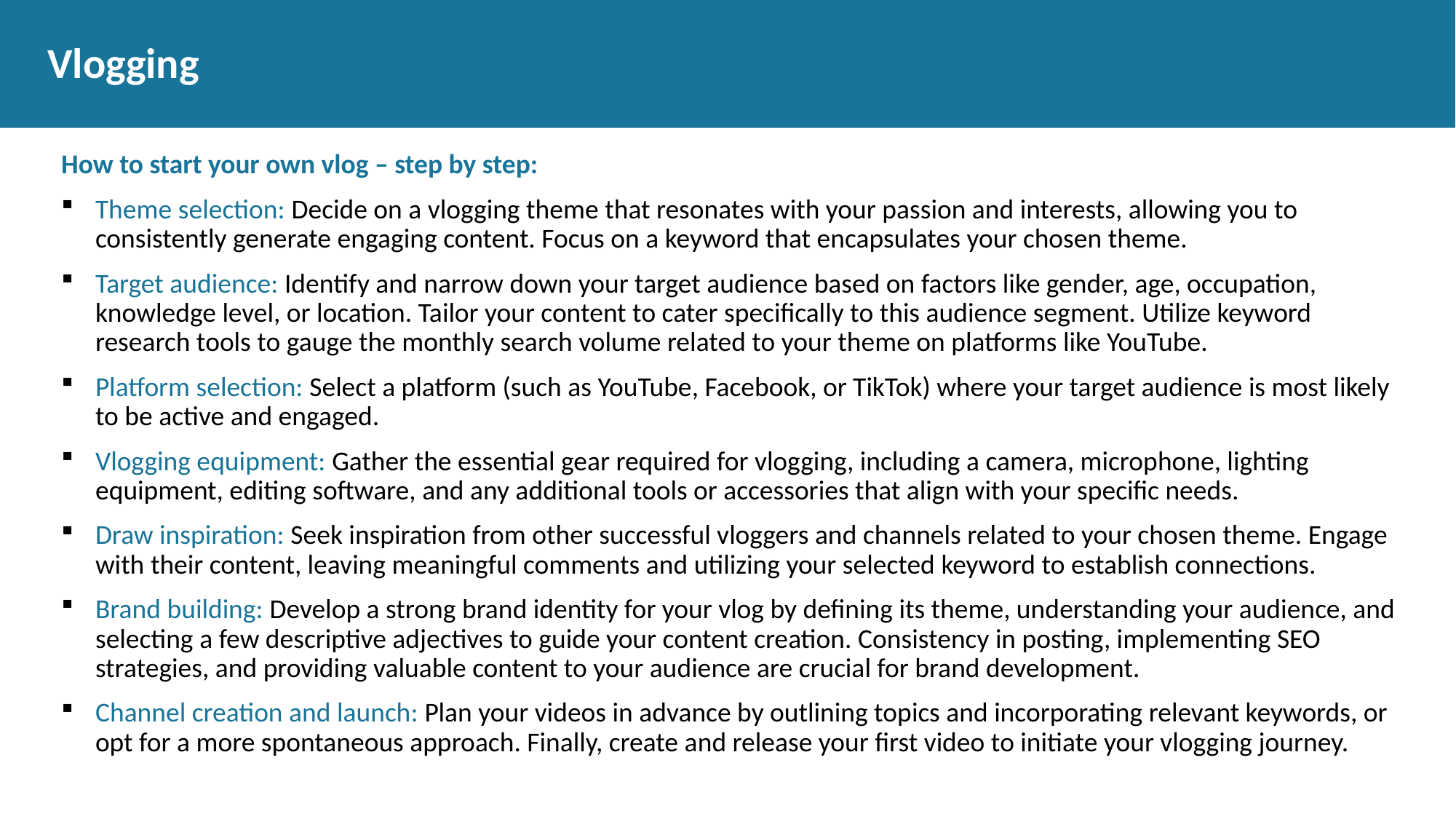

# Vlogging
How to start your own vlog – step by step:
Theme selection: Decide on a vlogging theme that resonates with your passion and interests, allowing you to consistently generate engaging content. Focus on a keyword that encapsulates your chosen theme.
Target audience: Identify and narrow down your target audience based on factors like gender, age, occupation, knowledge level, or location. Tailor your content to cater specifically to this audience segment. Utilize keyword research tools to gauge the monthly search volume related to your theme on platforms like YouTube.
Platform selection: Select a platform (such as YouTube, Facebook, or TikTok) where your target audience is most likely to be active and engaged.
Vlogging equipment: Gather the essential gear required for vlogging, including a camera, microphone, lighting equipment, editing software, and any additional tools or accessories that align with your specific needs.
Draw inspiration: Seek inspiration from other successful vloggers and channels related to your chosen theme. Engage with their content, leaving meaningful comments and utilizing your selected keyword to establish connections.
Brand building: Develop a strong brand identity for your vlog by defining its theme, understanding your audience, and selecting a few descriptive adjectives to guide your content creation. Consistency in posting, implementing SEO strategies, and providing valuable content to your audience are crucial for brand development.
Channel creation and launch: Plan your videos in advance by outlining topics and incorporating relevant keywords, or opt for a more spontaneous approach. Finally, create and release your first video to initiate your vlogging journey.